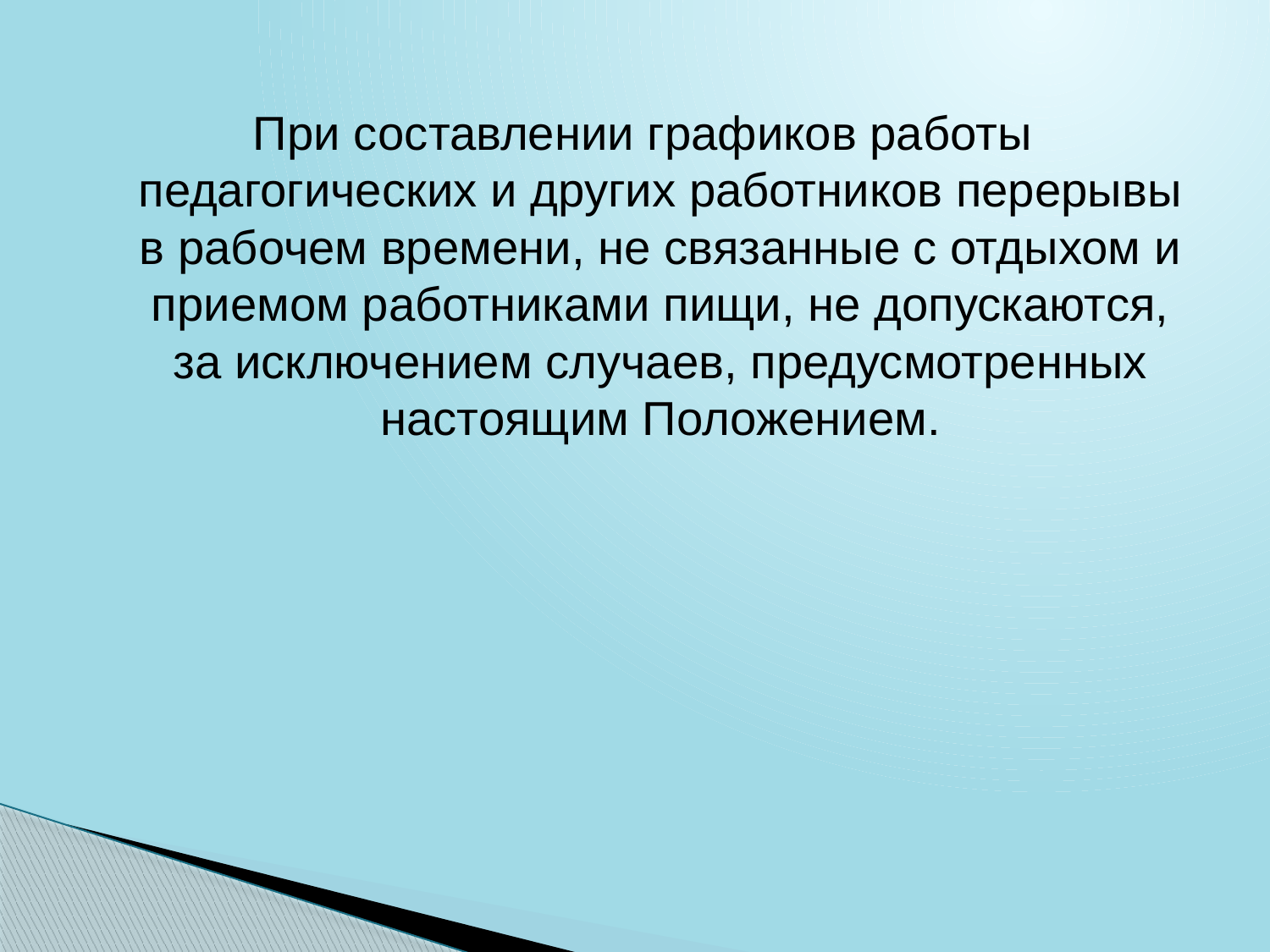

При составлении графиков работы педагогических и других работников перерывы в рабочем времени, не связанные с отдыхом и приемом работниками пищи, не допускаются, за исключением случаев, предусмотренных настоящим Положением.